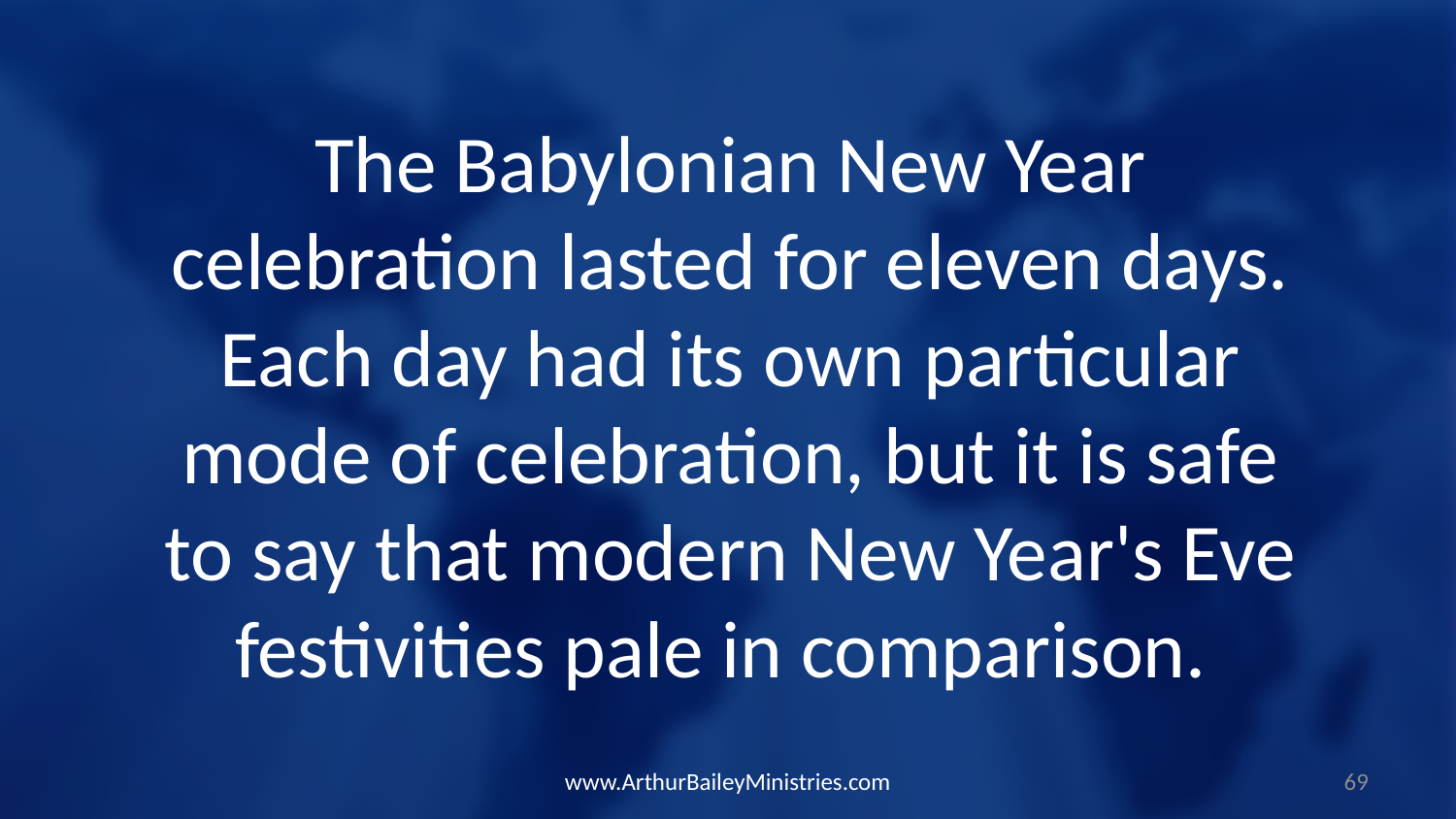

The Babylonian New Year celebration lasted for eleven days. Each day had its own particular mode of celebration, but it is safe to say that modern New Year's Eve festivities pale in comparison.

www.ArthurBaileyMinistries.com
69